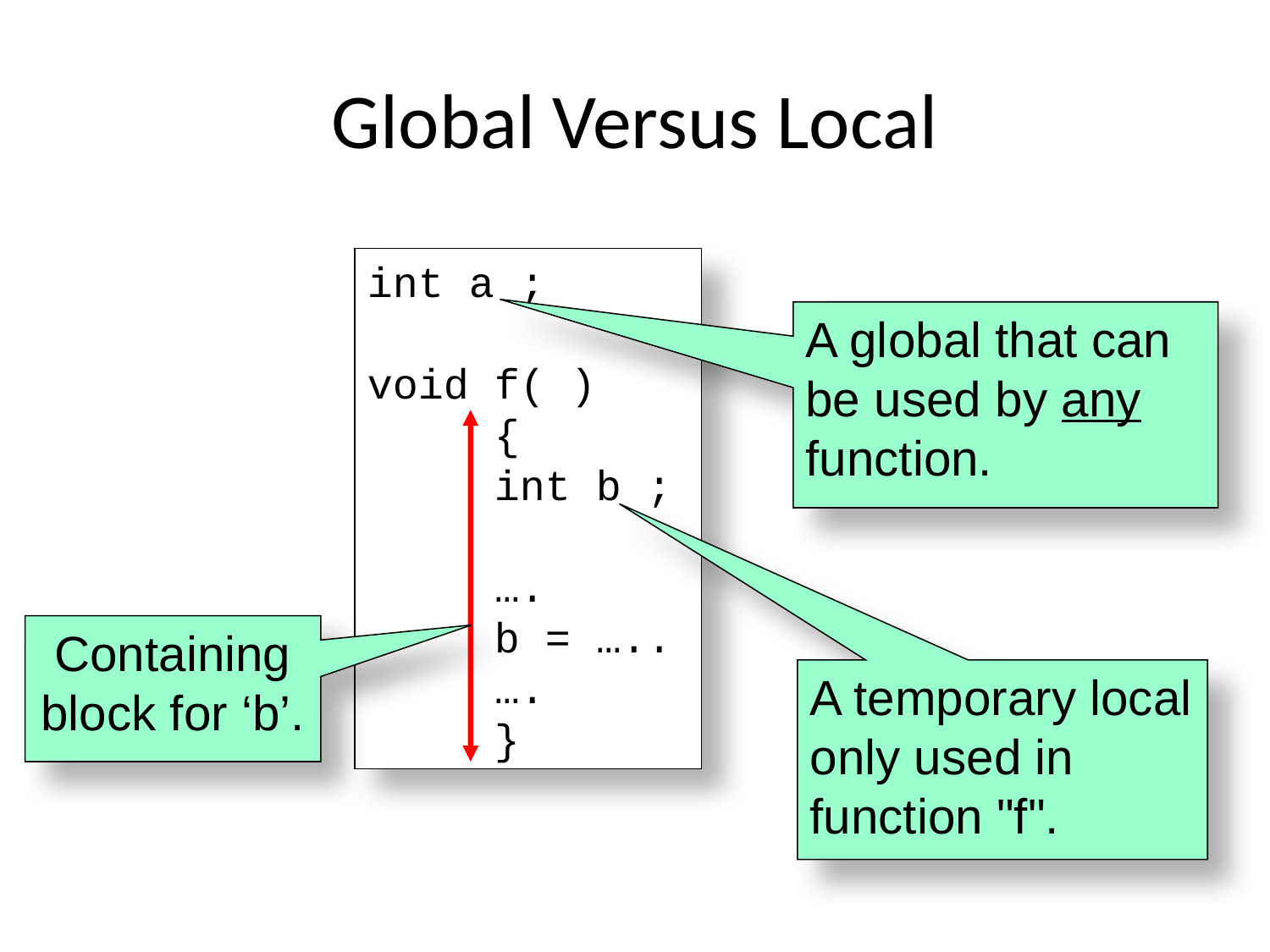

# Global Versus Local
int a ;

void f( )
	{
	int b ;
	….
	b = …..
	….
	}
A global that can be used by any function.

Containing block for ‘b’.
A temporary local only used in function "f".